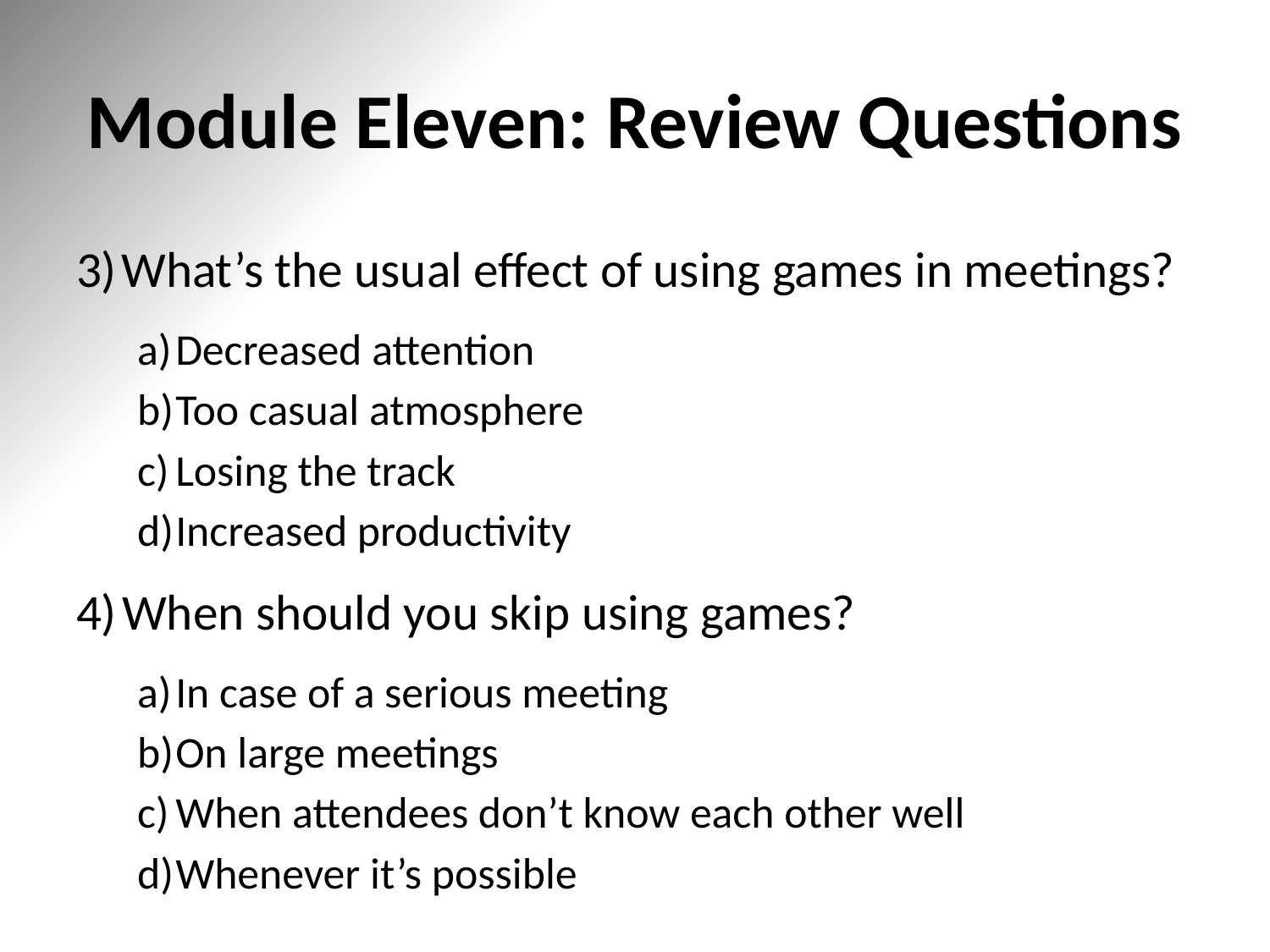

# Module Eleven: Review Questions
What’s the usual effect of using games in meetings?
Decreased attention
Too casual atmosphere
Losing the track
Increased productivity
When should you skip using games?
In case of a serious meeting
On large meetings
When attendees don’t know each other well
Whenever it’s possible